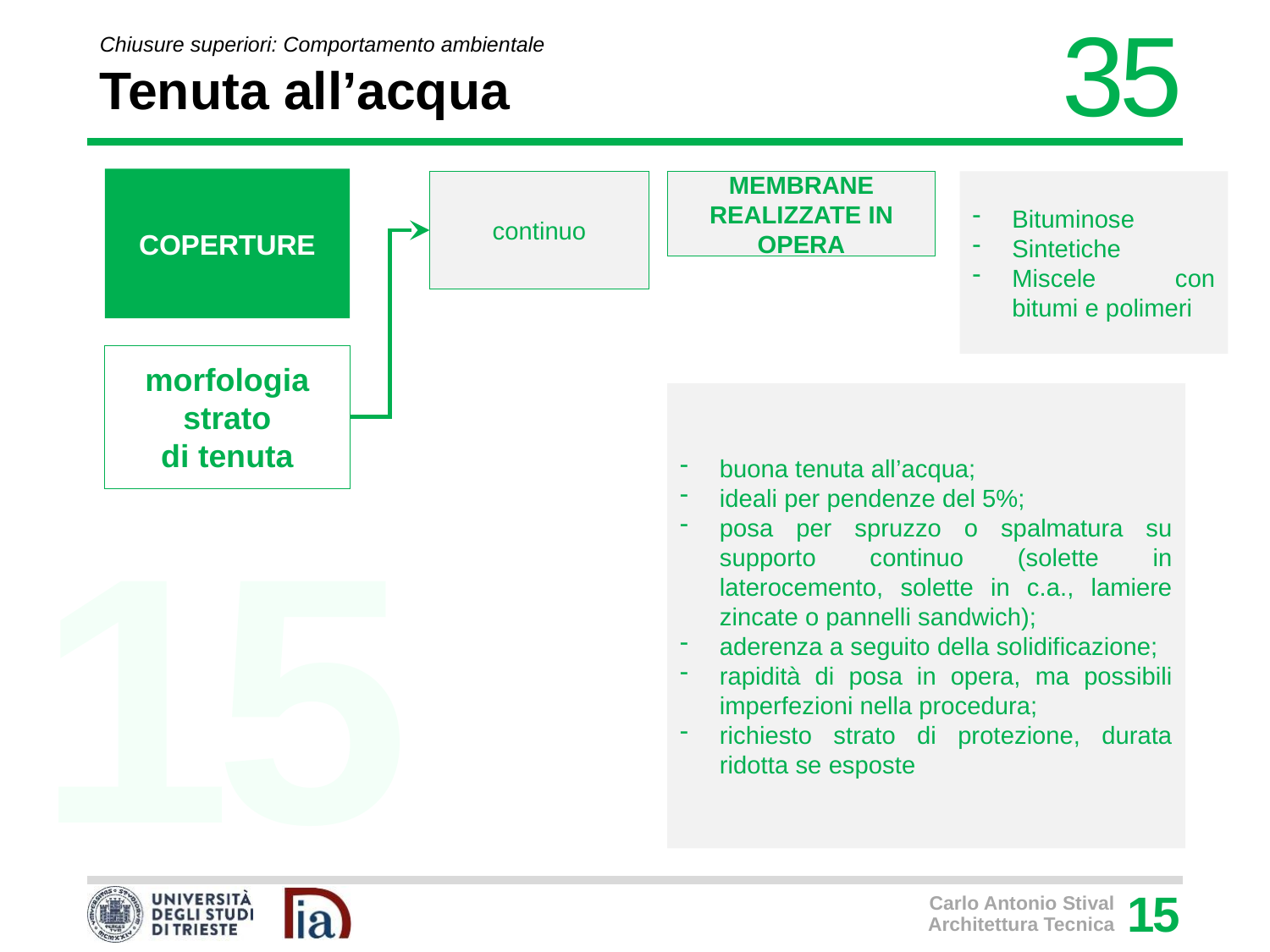

# Tenuta all’acqua
COPERTURE
MEMBRANE REALIZZATE IN OPERA
continuo
Bituminose
Sintetiche
Miscele con bitumi e polimeri
morfologia strato
di tenuta
buona tenuta all’acqua;
ideali per pendenze del 5%;
posa per spruzzo o spalmatura su supporto continuo (solette in laterocemento, solette in c.a., lamiere zincate o pannelli sandwich);
aderenza a seguito della solidificazione;
rapidità di posa in opera, ma possibili imperfezioni nella procedura;
richiesto strato di protezione, durata ridotta se esposte